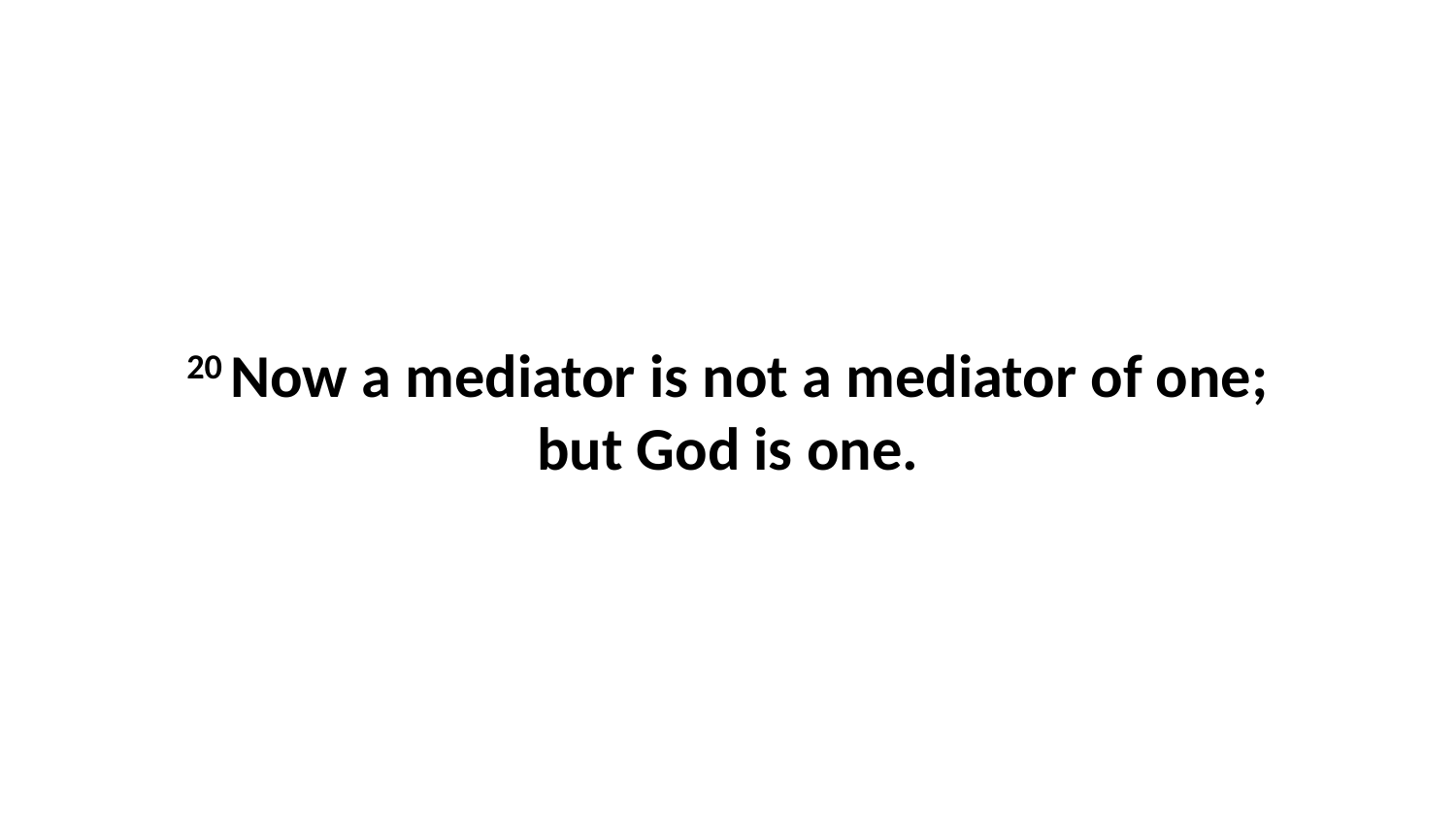

20 Now a mediator is not a mediator of one; but God is one.